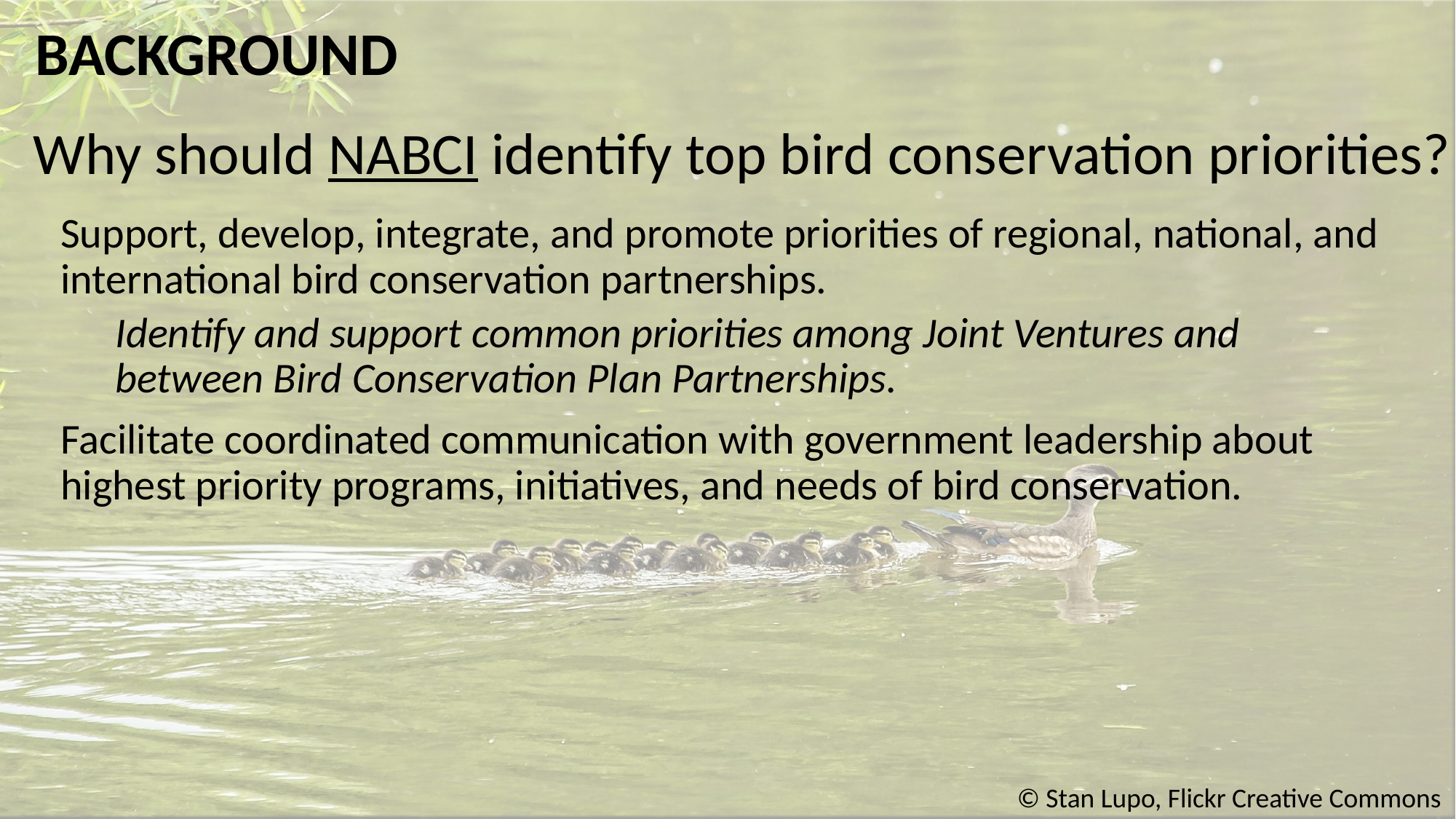

BACKGROUND
# Why should NABCI identify top bird conservation priorities?
Support, develop, integrate, and promote priorities of regional, national, and international bird conservation partnerships.
Identify and support common priorities among Joint Ventures and between Bird Conservation Plan Partnerships.
Facilitate coordinated communication with government leadership about highest priority programs, initiatives, and needs of bird conservation.

© Stan Lupo, Flickr Creative Commons